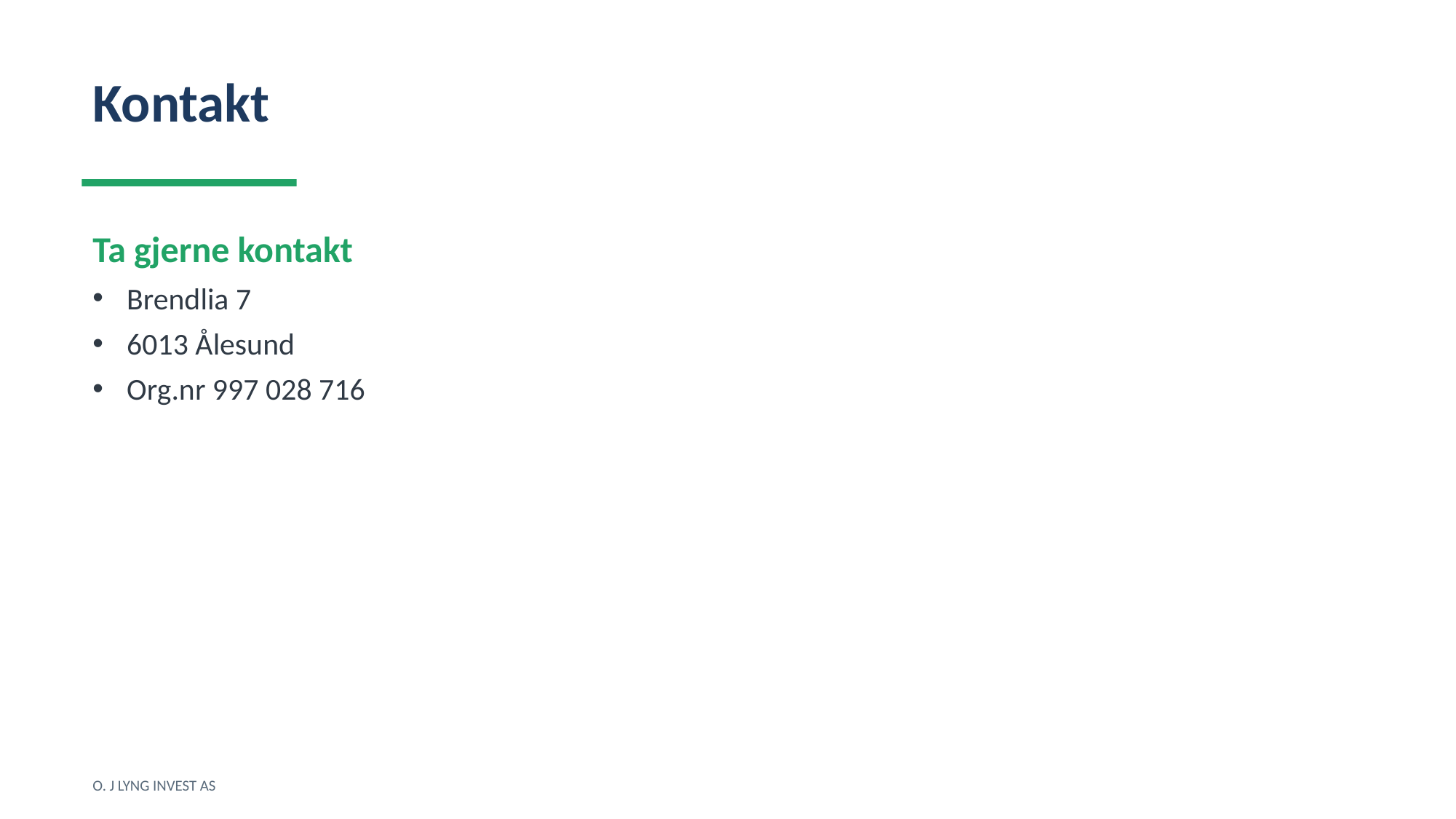

Kontakt

Ta gjerne kontakt
Brendlia 7
6013 Ålesund
Org.nr 997 028 716
O. J LYNG INVEST AS